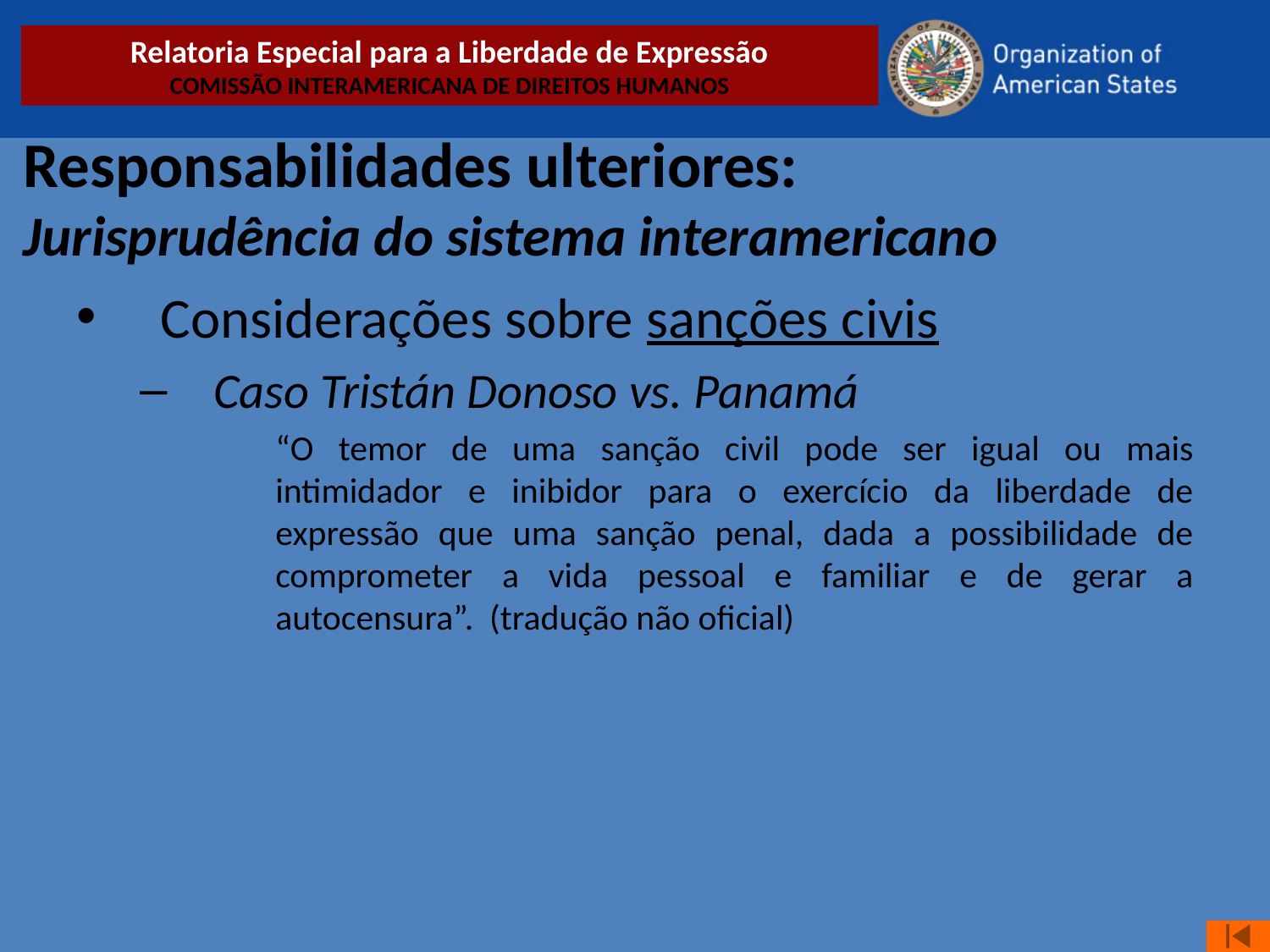

Responsabilidades ulteriores:
Jurisprudência do sistema interamericano
Considerações sobre sanções civis
Caso Tristán Donoso vs. Panamá
“O temor de uma sanção civil pode ser igual ou mais intimidador e inibidor para o exercício da liberdade de expressão que uma sanção penal, dada a possibilidade de comprometer a vida pessoal e familiar e de gerar a autocensura”.  (tradução não oficial)

Relatoria Especial para a Liberdade de Expressão
COMISSÃO INTERAMERICANA DE DIREITOS HUMANOS